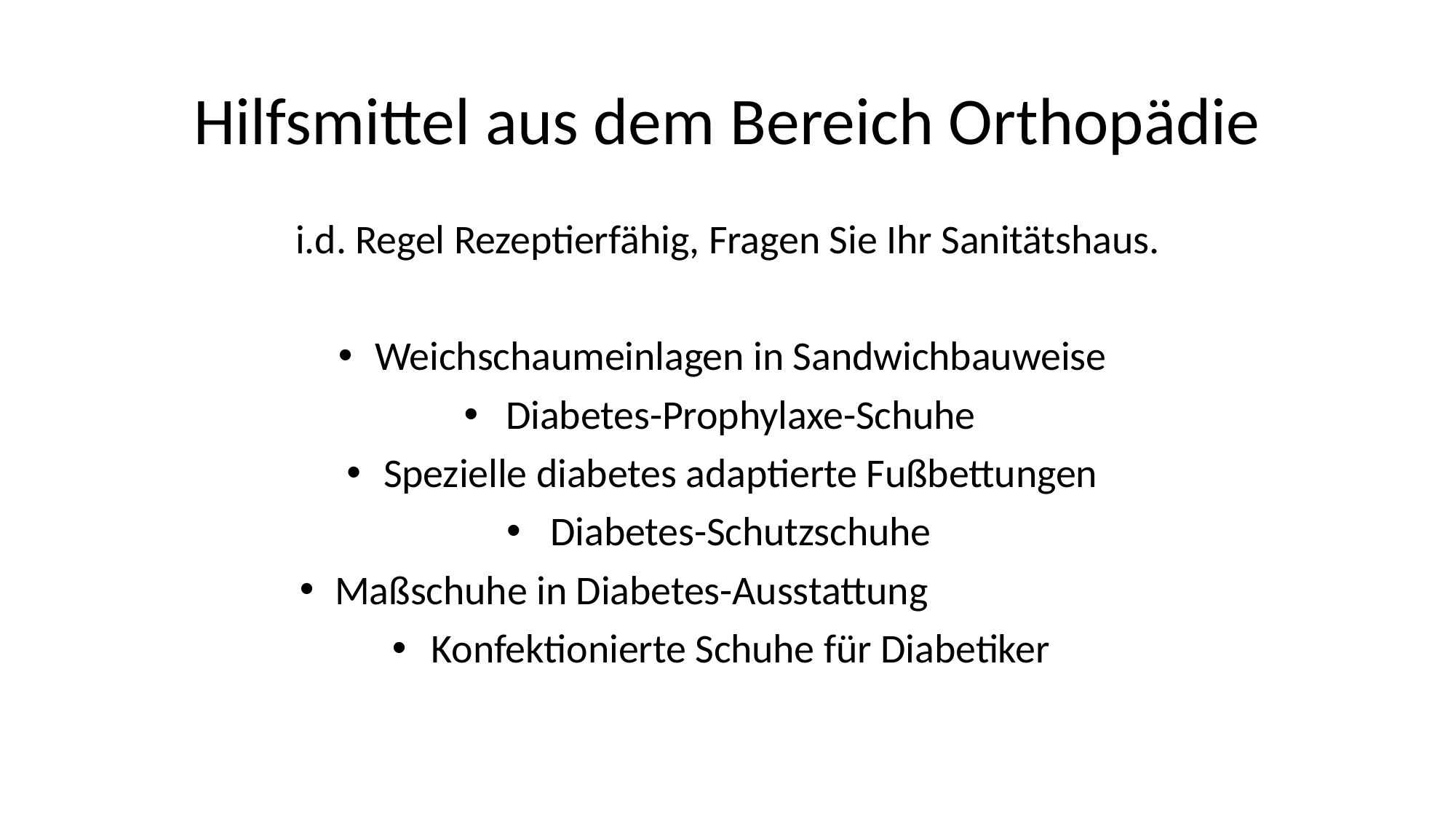

# Hilfsmittel aus dem Bereich Orthopädie
i.d. Regel Rezeptierfähig, Fragen Sie Ihr Sanitätshaus.

Weichschaumeinlagen in Sandwichbauweise
Diabetes-Prophylaxe-Schuhe
Spezielle diabetes adaptierte Fußbettungen
Diabetes-Schutzschuhe
Maßschuhe in Diabetes-Ausstattung
Konfektionierte Schuhe für Diabetiker